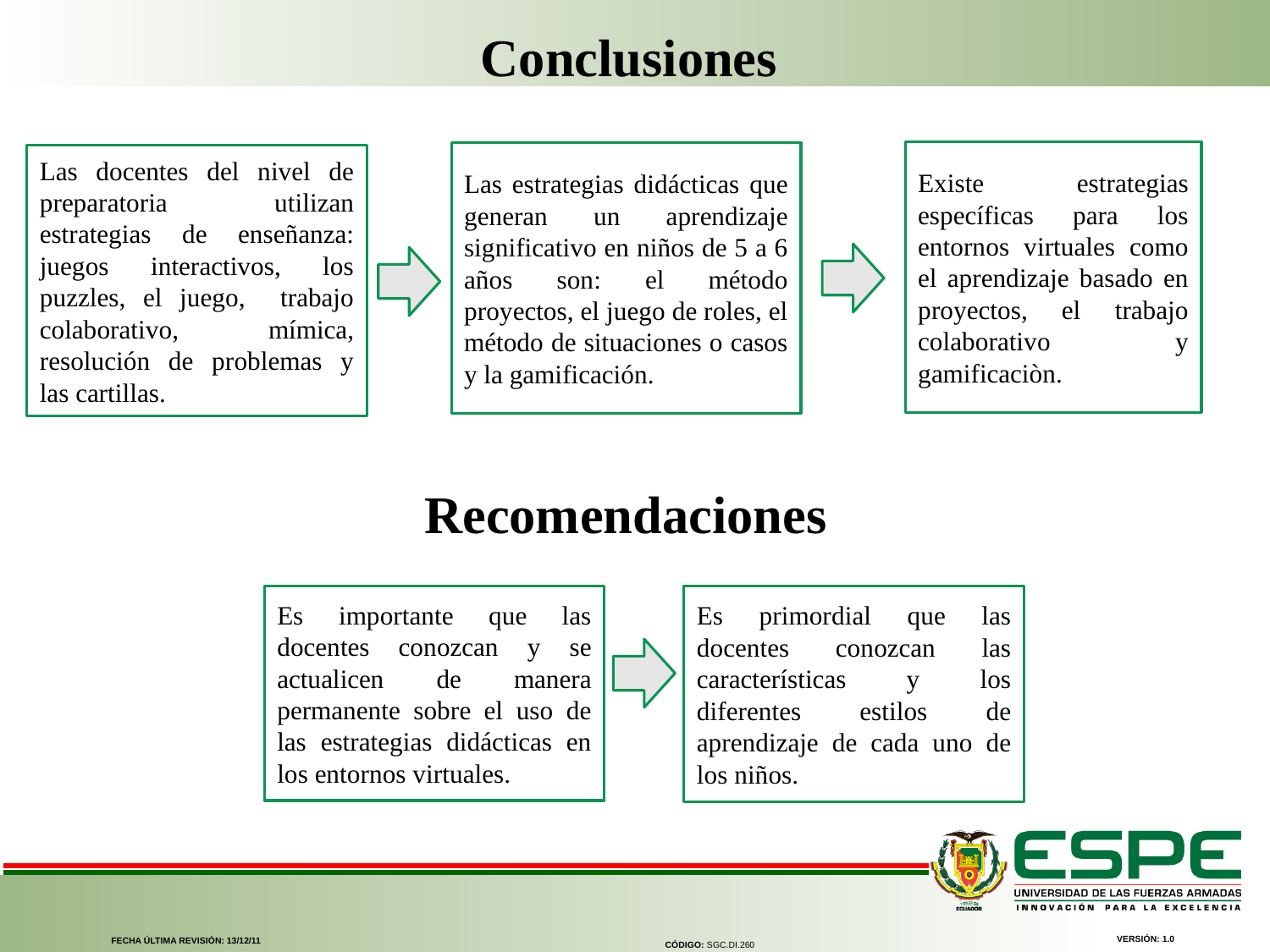

Conclusiones

Existe estrategias específicas para los entornos virtuales como el aprendizaje basado en proyectos, el trabajo colaborativo y gamificaciòn.
Las estrategias didácticas que generan un aprendizaje significativo en niños de 5 a 6 años son: el método proyectos, el juego de roles, el método de situaciones o casos y la gamificación.
Las docentes del nivel de preparatoria utilizan estrategias de enseñanza: juegos interactivos, los puzzles, el juego,  trabajo colaborativo, mímica, resolución de problemas y las cartillas.

Recomendaciones
Es importante que las docentes conozcan y se actualicen de manera permanente sobre el uso de las estrategias didácticas en los entornos virtuales.
Es primordial que las docentes conozcan las características y los diferentes estilos de aprendizaje de cada uno de los niños.

VERSIÓN: 1.0
FECHA ÚLTIMA REVISIÓN: 13/12/11
CÓDIGO: SGC.DI.260